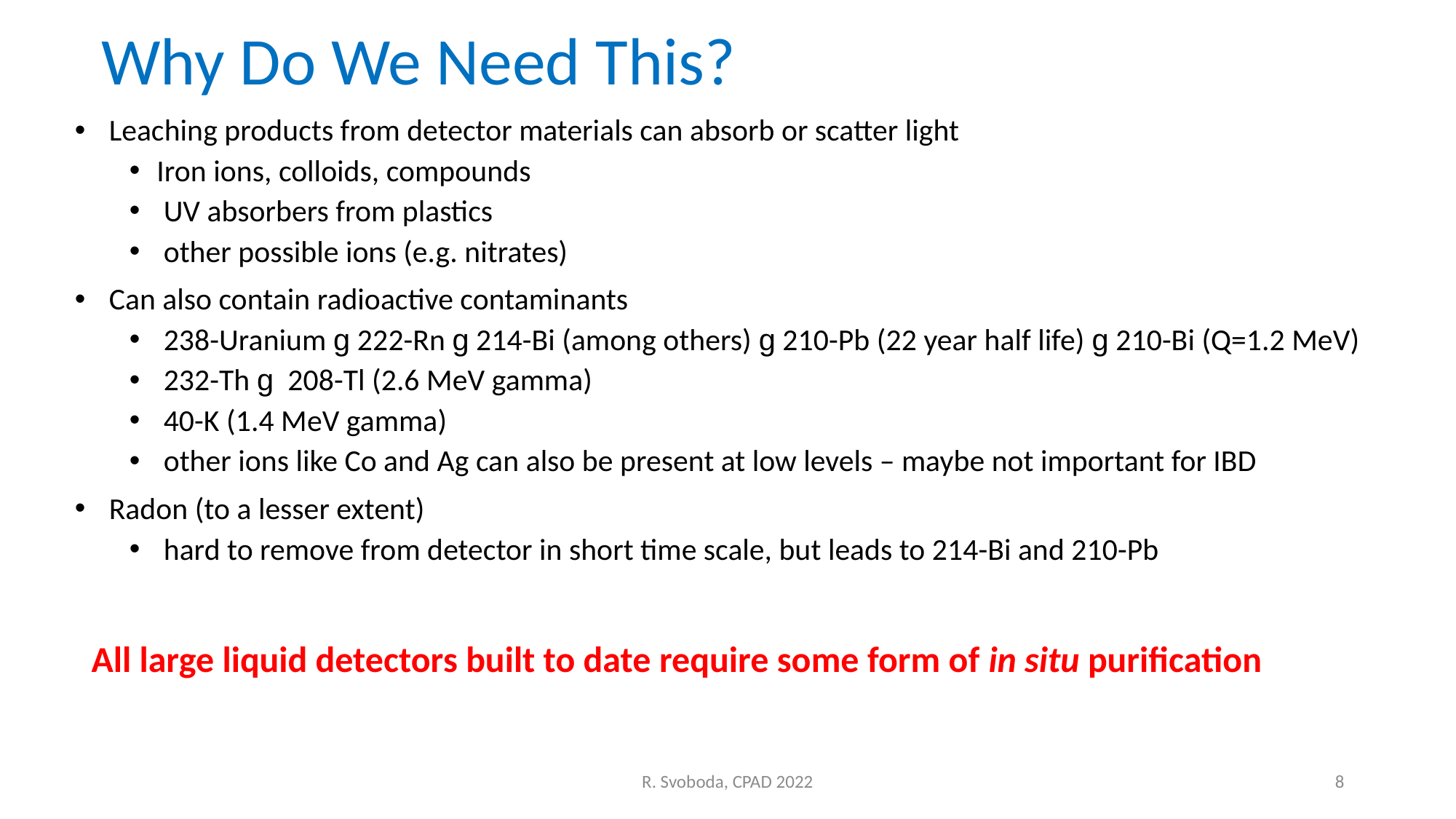

# Why Do We Need This?
 Leaching products from detector materials can absorb or scatter light
Iron ions, colloids, compounds
 UV absorbers from plastics
 other possible ions (e.g. nitrates)
 Can also contain radioactive contaminants
 238-Uranium g 222-Rn g 214-Bi (among others) g 210-Pb (22 year half life) g 210-Bi (Q=1.2 MeV)
 232-Th g  208-Tl (2.6 MeV gamma)
 40-K (1.4 MeV gamma)
 other ions like Co and Ag can also be present at low levels – maybe not important for IBD
 Radon (to a lesser extent)
 hard to remove from detector in short time scale, but leads to 214-Bi and 210-Pb
All large liquid detectors built to date require some form of in situ purification
R. Svoboda, CPAD 2022
8